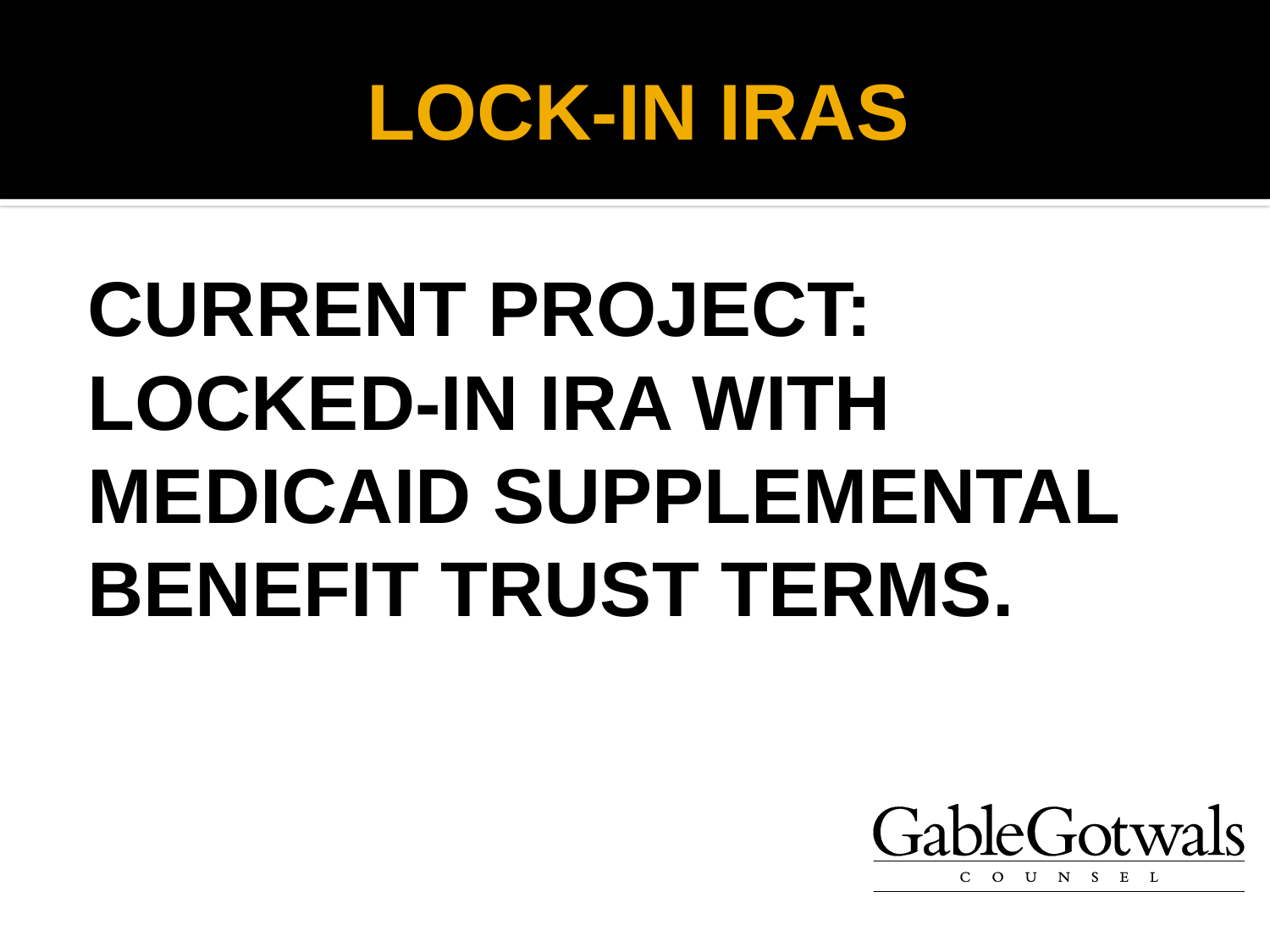

# LOCK-IN IRAS
CURRENT PROJECT:  LOCKED-IN IRA WITH MEDICAID SUPPLEMENTAL BENEFIT TRUST TERMS.